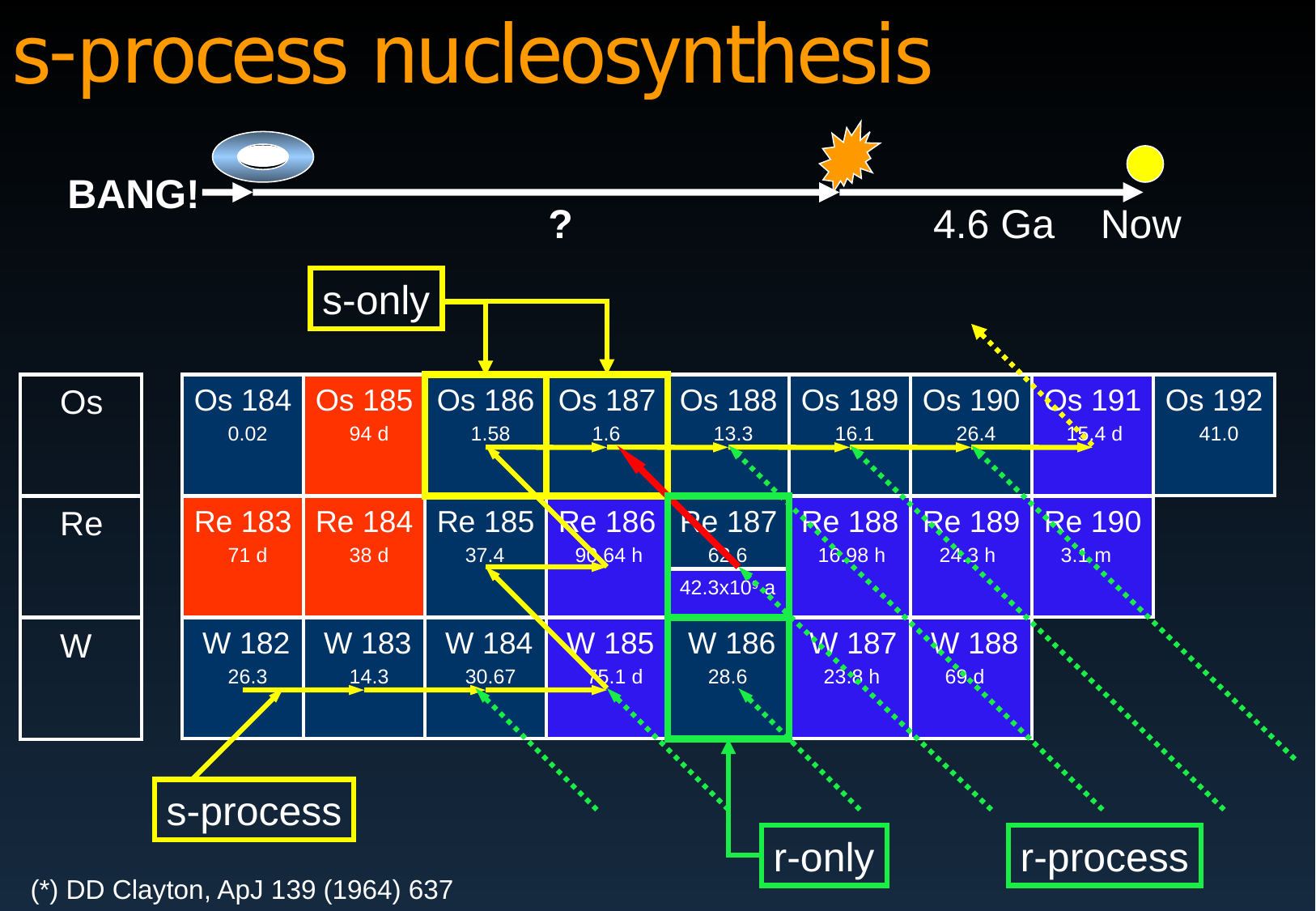

# s-process nucleosynthesis

BANG!

?

4.6 Ga
Now
s-only

   Os

Os 184
      0.02
Os 185
      94 d
Os 186
      1.58

Os 187
      1.6

Os 188
      13.3
Os 189
      16.1
Os 190
      26.4
Os 191
    15.4 d
Os 192
      41.0

   Re

Re 183
      71 d
Re 184
      38 d
Re 185
     37.4
Re 186
   90.64 h
Re 187
     62.6

Re 188
   16.98 h
Re 189
   24.3 h
Re 190
   3.1 m

42.3x109 a
 W 182
      26.3
 W 183
      14.3
 W 184
     30.67
 W 185
     75.1 d
 W 186
     28.6

 W 187
    23.8 h
 W 188
    69 d
   W

s-process
r-only
r-process
(*) DD Clayton, ApJ 139 (1964) 637